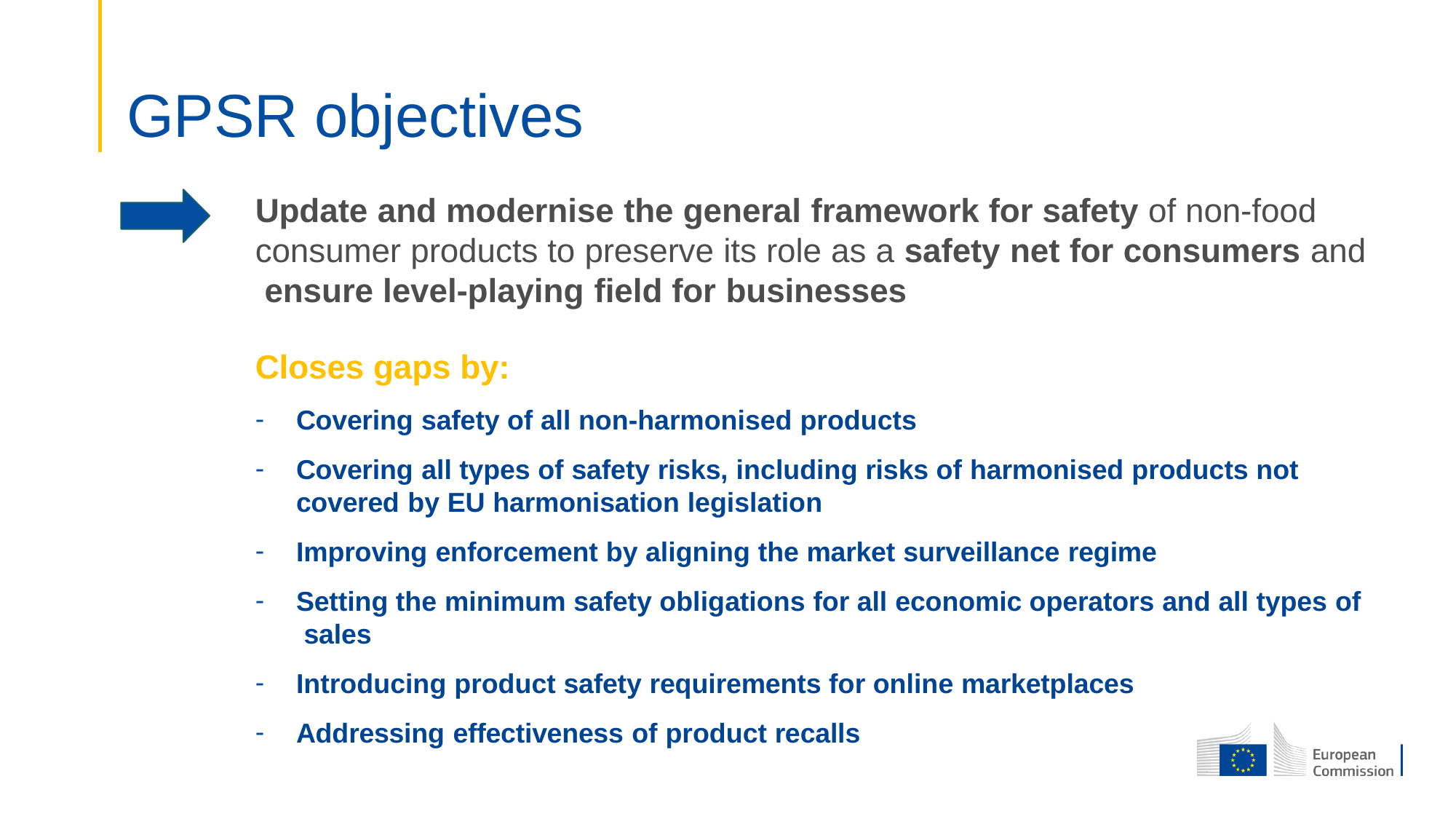

# GPSR objectives
Update and modernise the general framework for safety of non-food  consumer products to preserve its role as a safety net for consumers and  ensure level-playing field for businesses

Closes gaps by:
Covering safety of all non-harmonised products
Covering all types of safety risks, including risks of harmonised products not
covered by EU harmonisation legislation
Improving enforcement by aligning the market surveillance regime
Setting the minimum safety obligations for all economic operators and all types of  sales
Introducing product safety requirements for online marketplaces
Addressing effectiveness of product recalls